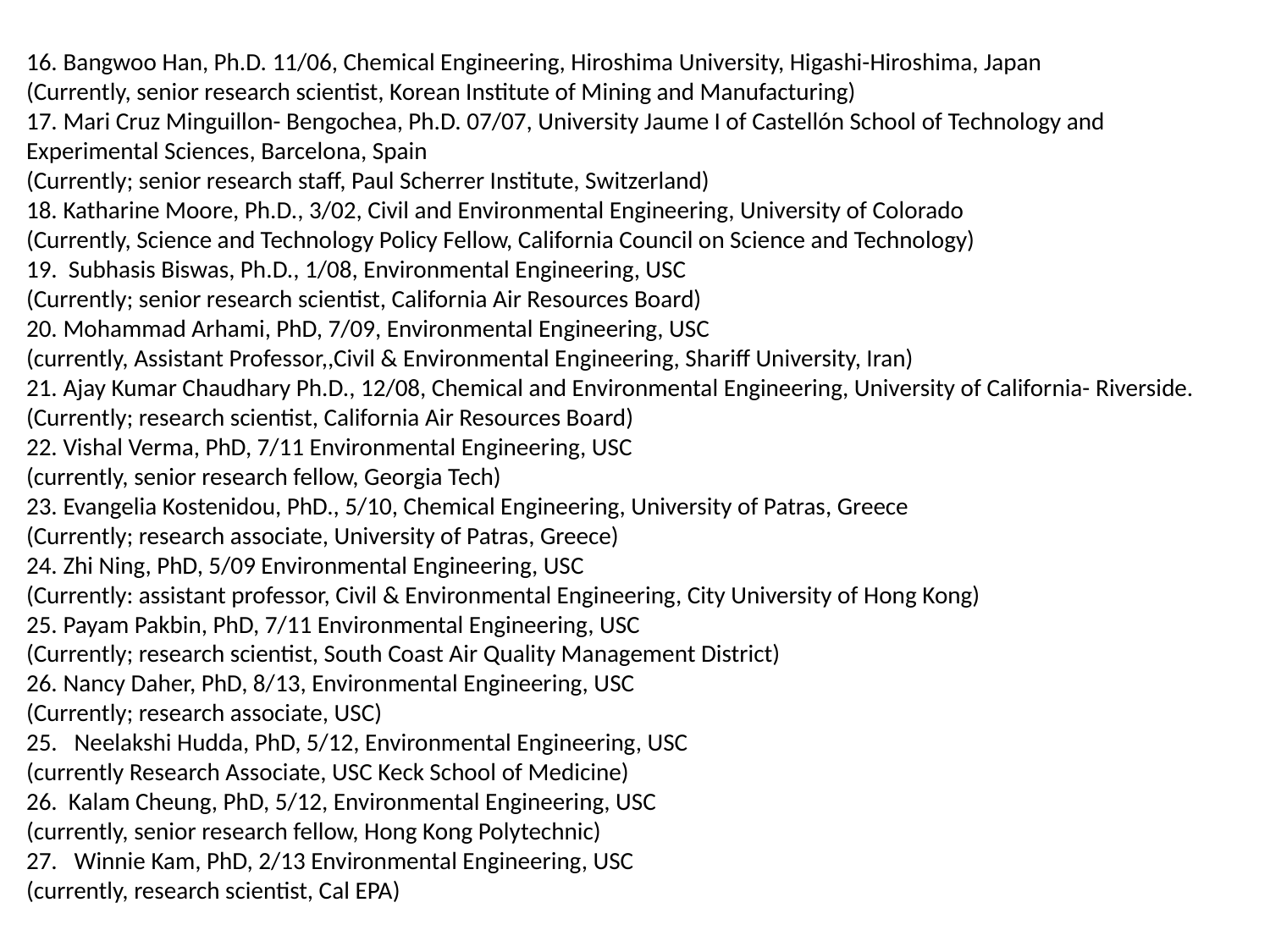

16. Bangwoo Han, Ph.D. 11/06, Chemical Engineering, Hiroshima University, Higashi-Hiroshima, Japan
(Currently, senior research scientist, Korean Institute of Mining and Manufacturing)
17. Mari Cruz Minguillon- Bengochea, Ph.D. 07/07, University Jaume I of Castellón School of Technology and Experimental Sciences, Barcelona, Spain
(Currently; senior research staff, Paul Scherrer Institute, Switzerland)
18. Katharine Moore, Ph.D., 3/02, Civil and Environmental Engineering, University of Colorado
(Currently, Science and Technology Policy Fellow, California Council on Science and Technology)
19.  Subhasis Biswas, Ph.D., 1/08, Environmental Engineering, USC
(Currently; senior research scientist, California Air Resources Board)
20. Mohammad Arhami, PhD, 7/09, Environmental Engineering, USC
(currently, Assistant Professor,,Civil & Environmental Engineering, Shariff University, Iran)
21. Ajay Kumar Chaudhary Ph.D., 12/08, Chemical and Environmental Engineering, University of California- Riverside. (Currently; research scientist, California Air Resources Board)
22. Vishal Verma, PhD, 7/11 Environmental Engineering, USC
(currently, senior research fellow, Georgia Tech)
23. Evangelia Kostenidou, PhD., 5/10, Chemical Engineering, University of Patras, Greece
(Currently; research associate, University of Patras, Greece)
24. Zhi Ning, PhD, 5/09 Environmental Engineering, USC
(Currently: assistant professor, Civil & Environmental Engineering, City University of Hong Kong)
25. Payam Pakbin, PhD, 7/11 Environmental Engineering, USC
(Currently; research scientist, South Coast Air Quality Management District)
26. Nancy Daher, PhD, 8/13, Environmental Engineering, USC
(Currently; research associate, USC)
Neelakshi Hudda, PhD, 5/12, Environmental Engineering, USC
(currently Research Associate, USC Keck School of Medicine)
26.  Kalam Cheung, PhD, 5/12, Environmental Engineering, USC
(currently, senior research fellow, Hong Kong Polytechnic)
Winnie Kam, PhD, 2/13 Environmental Engineering, USC
(currently, research scientist, Cal EPA)